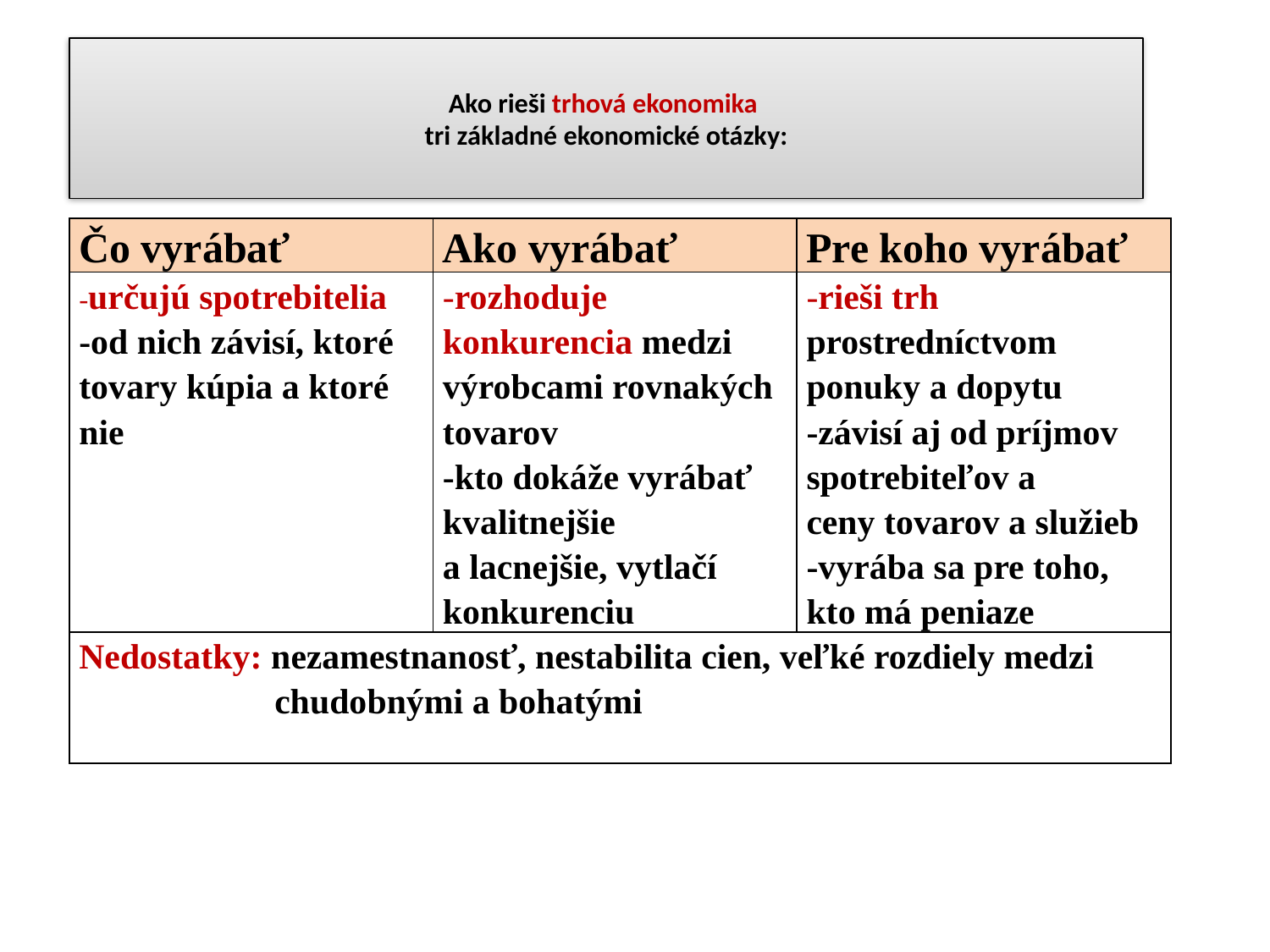

Ako rieši trhová ekonomika
tri základné ekonomické otázky:
| Čo vyrábať | Ako vyrábať | Pre koho vyrábať |
| --- | --- | --- |
| -určujú spotrebitelia -od nich závisí, ktoré tovary kúpia a ktoré nie | -rozhoduje konkurencia medzi výrobcami rovnakých tovarov -kto dokáže vyrábať kvalitnejšie a lacnejšie, vytlačí konkurenciu | -rieši trh prostredníctvom ponuky a dopytu -závisí aj od príjmov spotrebiteľov a ceny tovarov a služieb -vyrába sa pre toho, kto má peniaze |
| Nedostatky: nezamestnanosť, nestabilita cien, veľké rozdiely medzi chudobnými a bohatými |  |  |